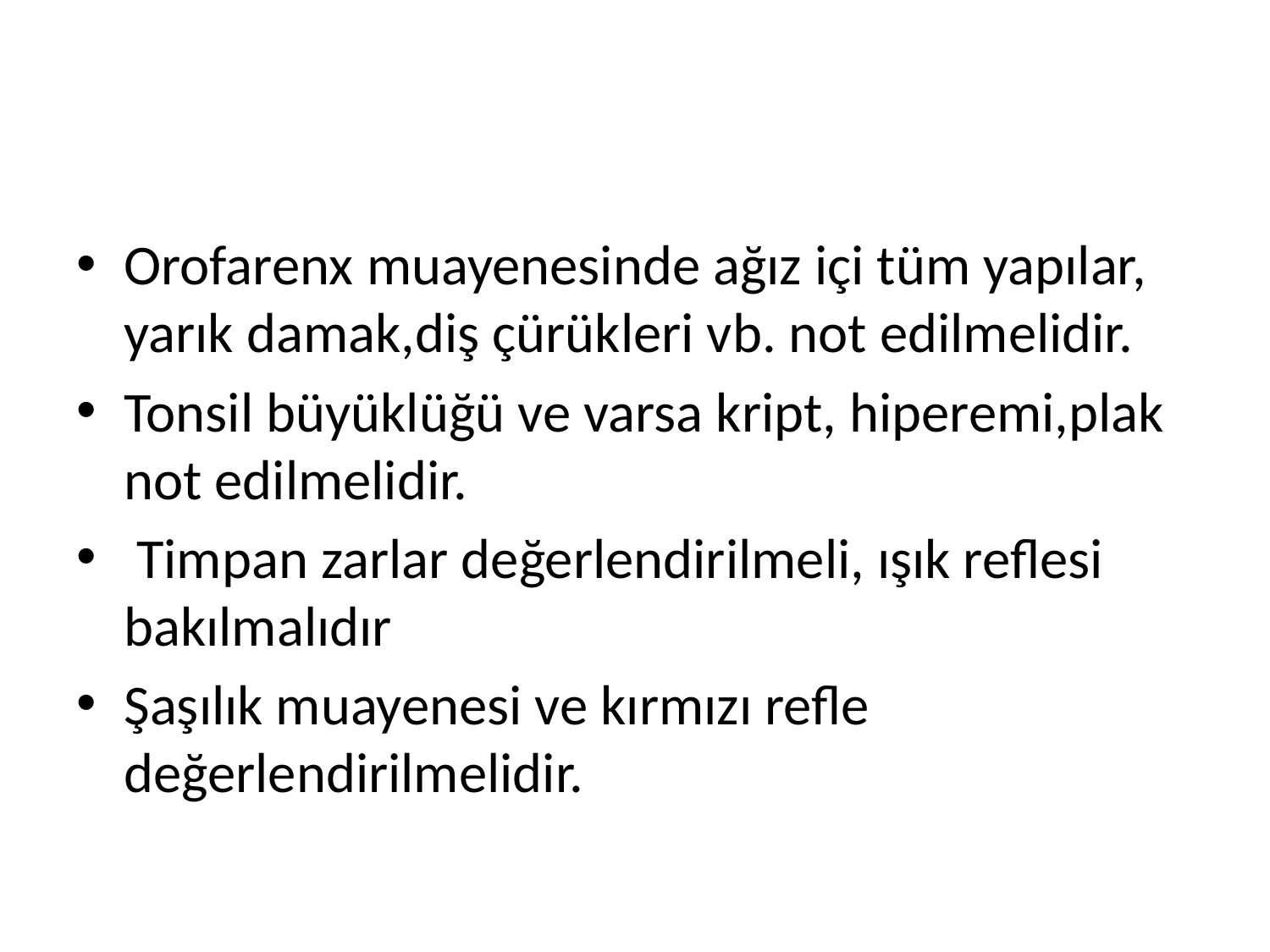

#
Orofarenx muayenesinde ağız içi tüm yapılar, yarık damak,diş çürükleri vb. not edilmelidir.
Tonsil büyüklüğü ve varsa kript, hiperemi,plak not edilmelidir.
 Timpan zarlar değerlendirilmeli, ışık reflesi bakılmalıdır
Şaşılık muayenesi ve kırmızı refle değerlendirilmelidir.